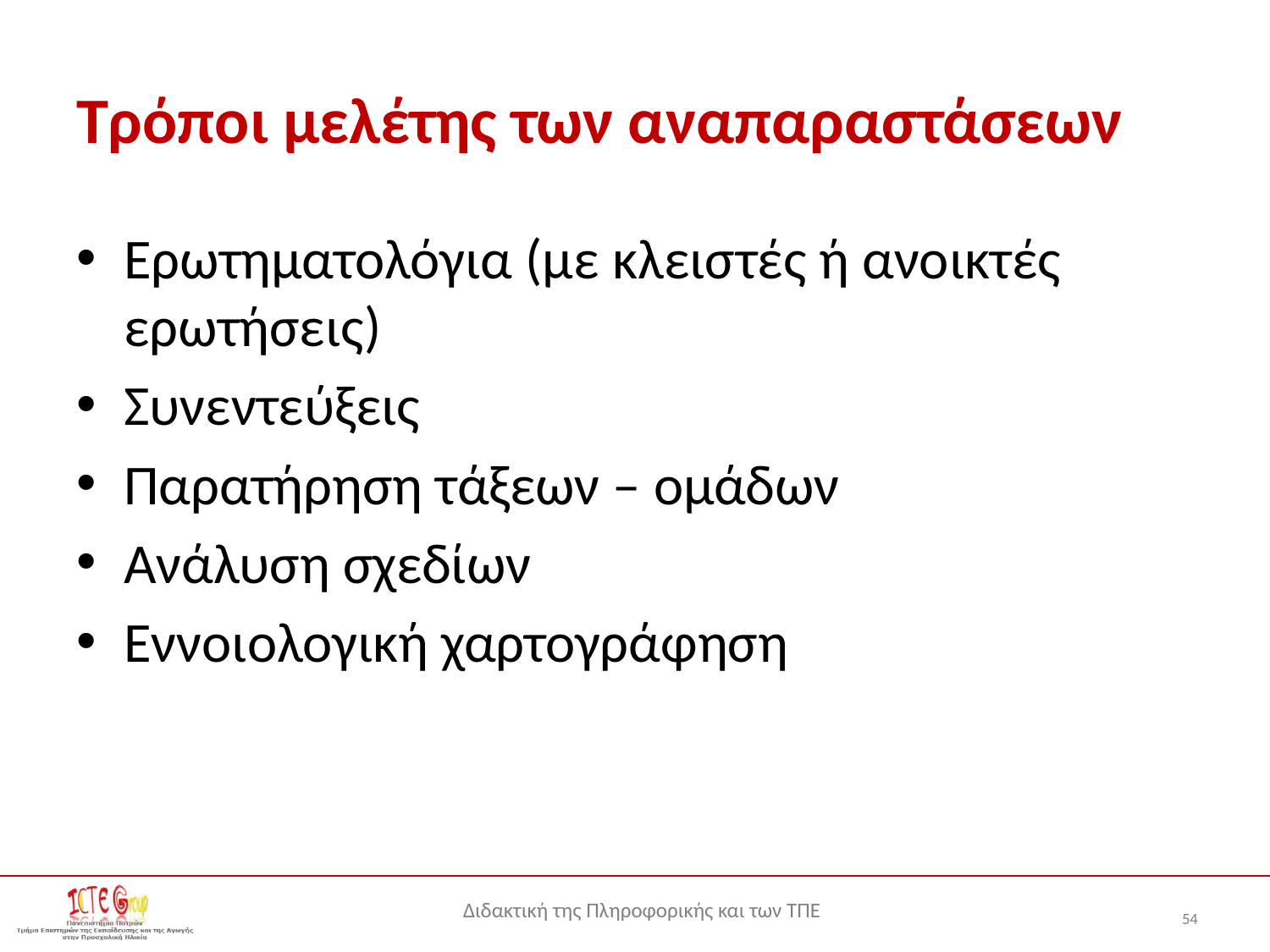

# Τρόποι μελέτης των αναπαραστάσεων
Ερωτηματολόγια (με κλειστές ή ανοικτές ερωτήσεις)
Συνεντεύξεις
Παρατήρηση τάξεων – ομάδων
Ανάλυση σχεδίων
Εννοιολογική χαρτογράφηση